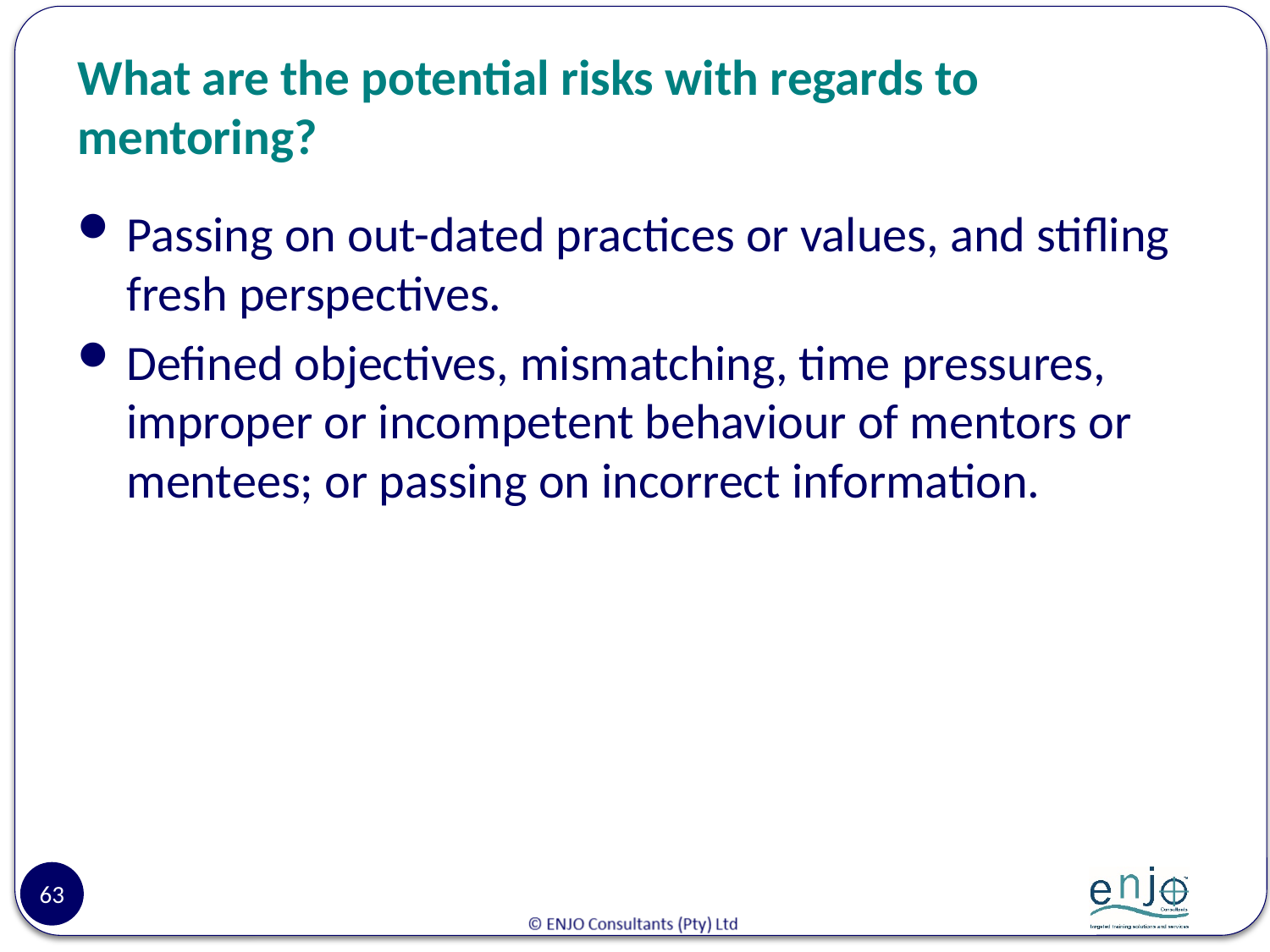

# What are the potential risks with regards to mentoring?
Passing on out-dated practices or values, and stifling fresh perspectives.
Defined objectives, mismatching, time pressures, improper or incompetent behaviour of mentors or mentees; or passing on incorrect information.

63